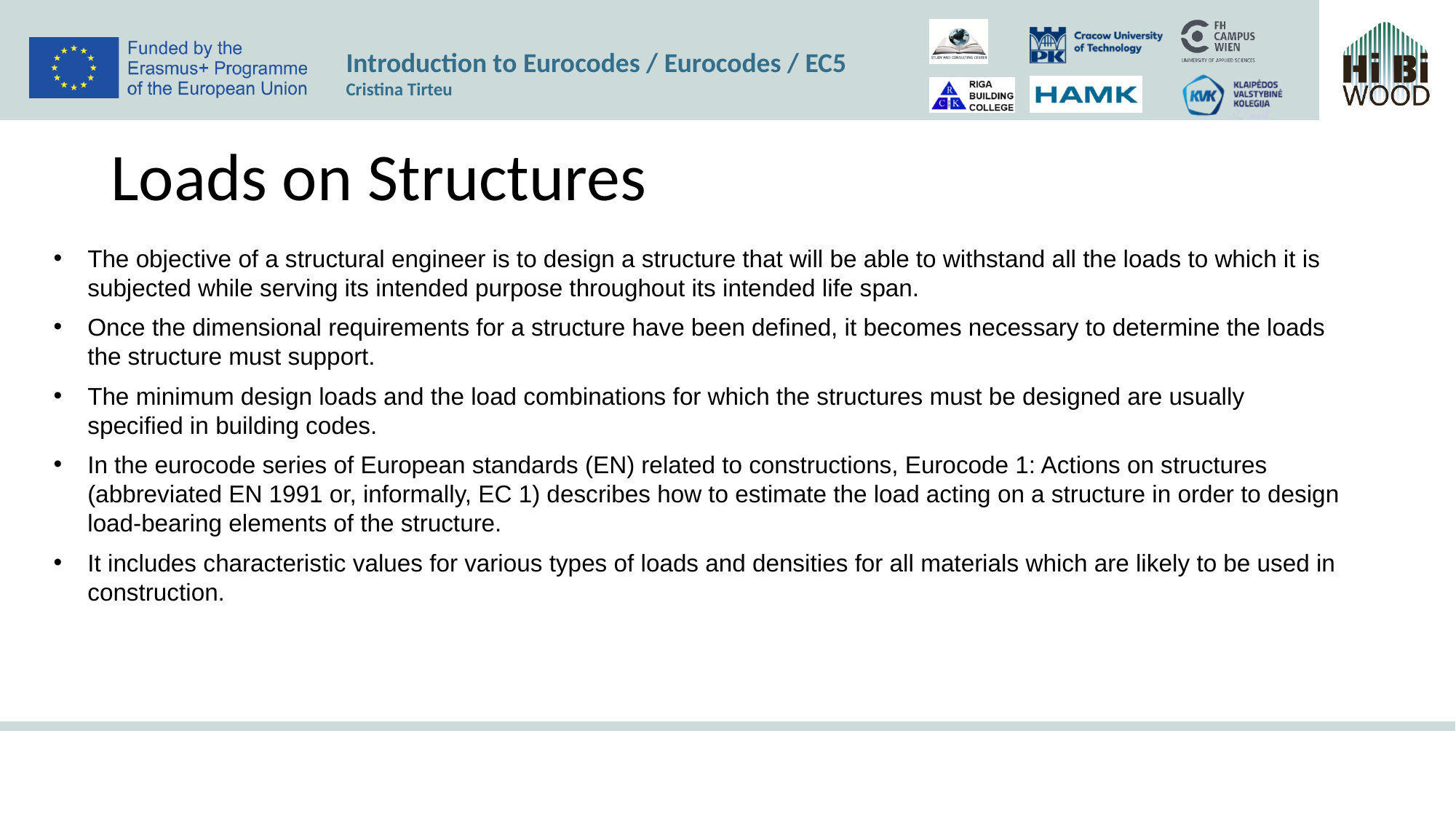

# Loads on Structures
The objective of a structural engineer is to design a structure that will be able to withstand all the loads to which it is subjected while serving its intended purpose throughout its intended life span.
Once the dimensional requirements for a structure have been defined, it becomes necessary to determine the loads the structure must support.
The minimum design loads and the load combinations for which the structures must be designed are usually specified in building codes.
In the eurocode series of European standards (EN) related to constructions, Eurocode 1: Actions on structures (abbreviated EN 1991 or, informally, EC 1) describes how to estimate the load acting on a structure in order to design load-bearing elements of the structure.
It includes characteristic values for various types of loads and densities for all materials which are likely to be used in construction.